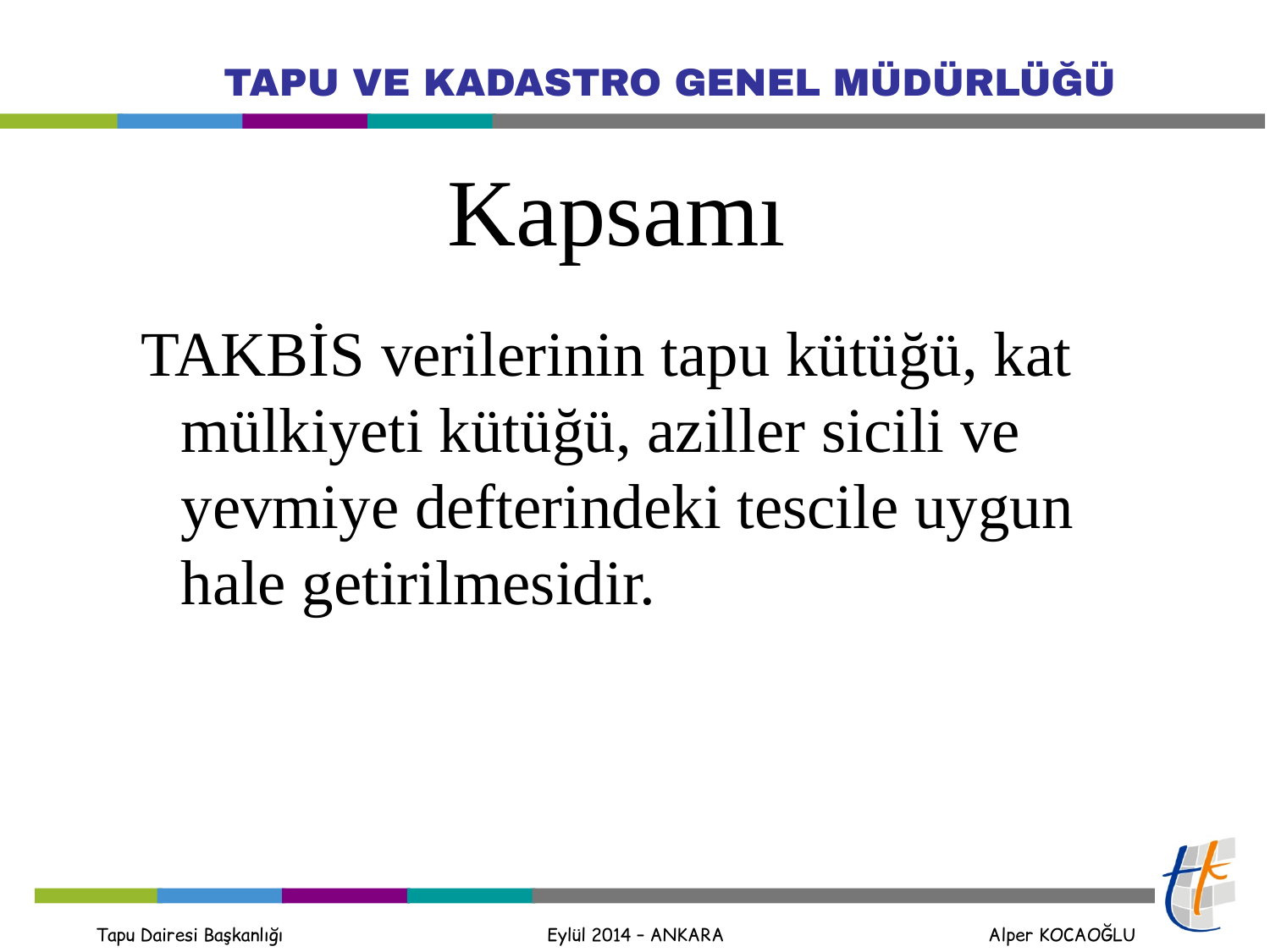

# Kapsamı
TAKBİS verilerinin tapu kütüğü, kat mülkiyeti kütüğü, aziller sicili ve yevmiye defterindeki tescile uygun hale getirilmesidir.